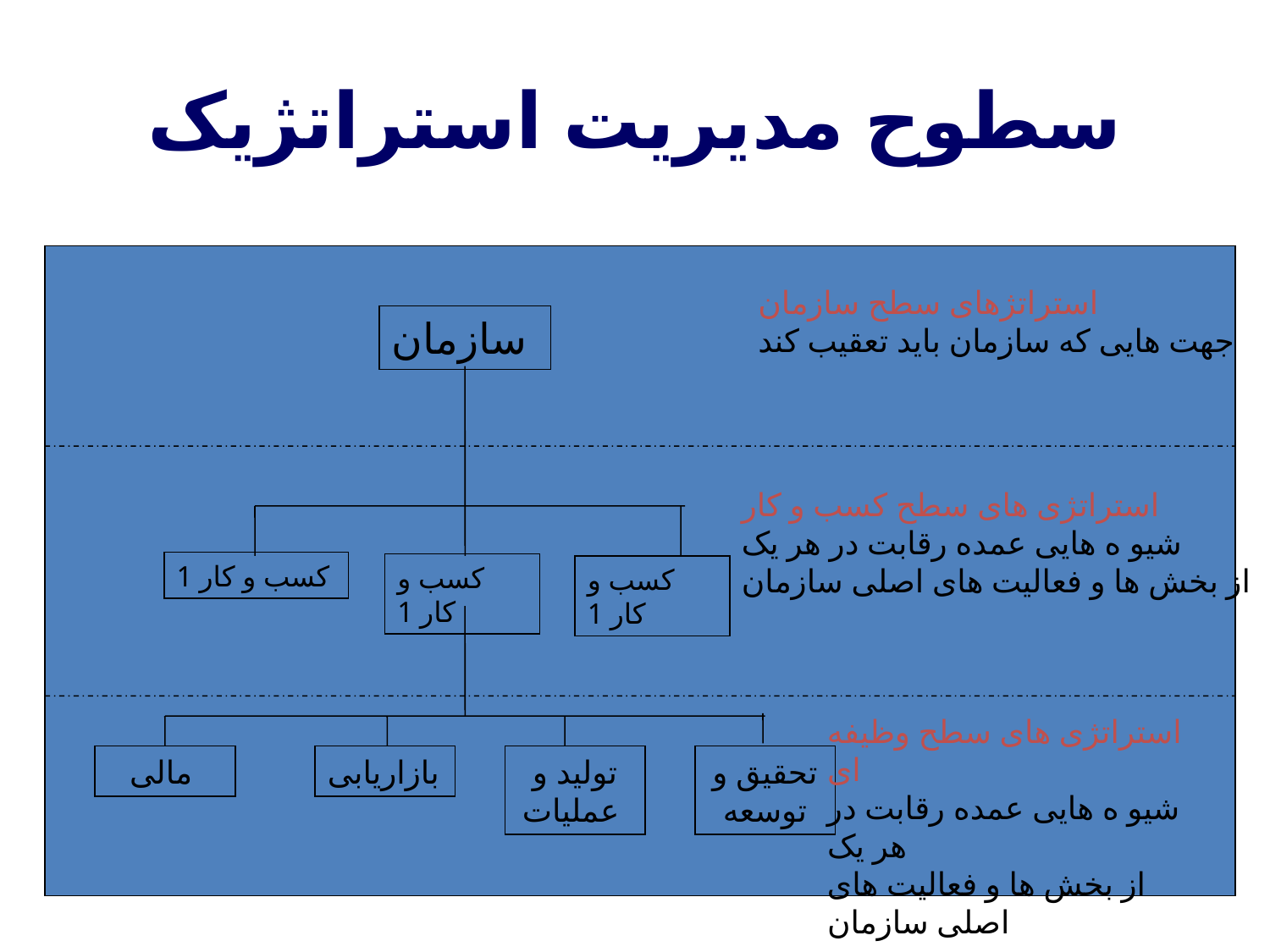

سطوح مدیریت استراتژیک

استراتژهای سطح سازمان
جهت هایی که سازمان باید تعقیب کند
سازمان

استراتژی های سطح کسب و کار
شیو ه هایی عمده رقابت در هر یک
از بخش ها و فعالیت های اصلی سازمان

کسب و کار 1
کسب و کار 1
کسب و کار 1

استراتژی های سطح وظیفه ای
شیو ه هایی عمده رقابت در هر یک
از بخش ها و فعالیت های اصلی سازمان

مالی
بازاریابی
تولید و عملیات
تحقیق و توسعه